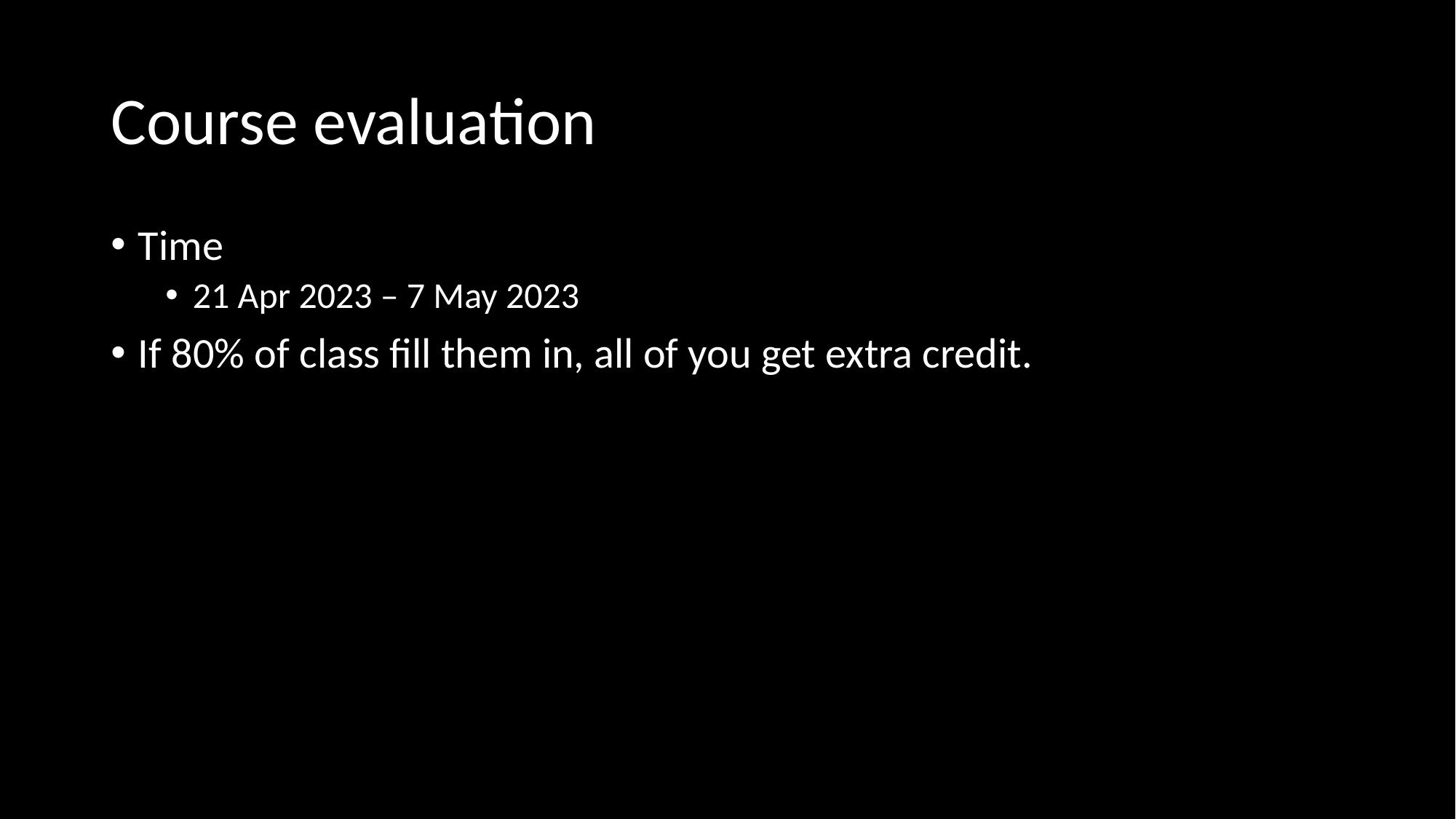

# Course evaluation
Time
21 Apr 2023 – 7 May 2023
If 80% of class fill them in, all of you get extra credit.